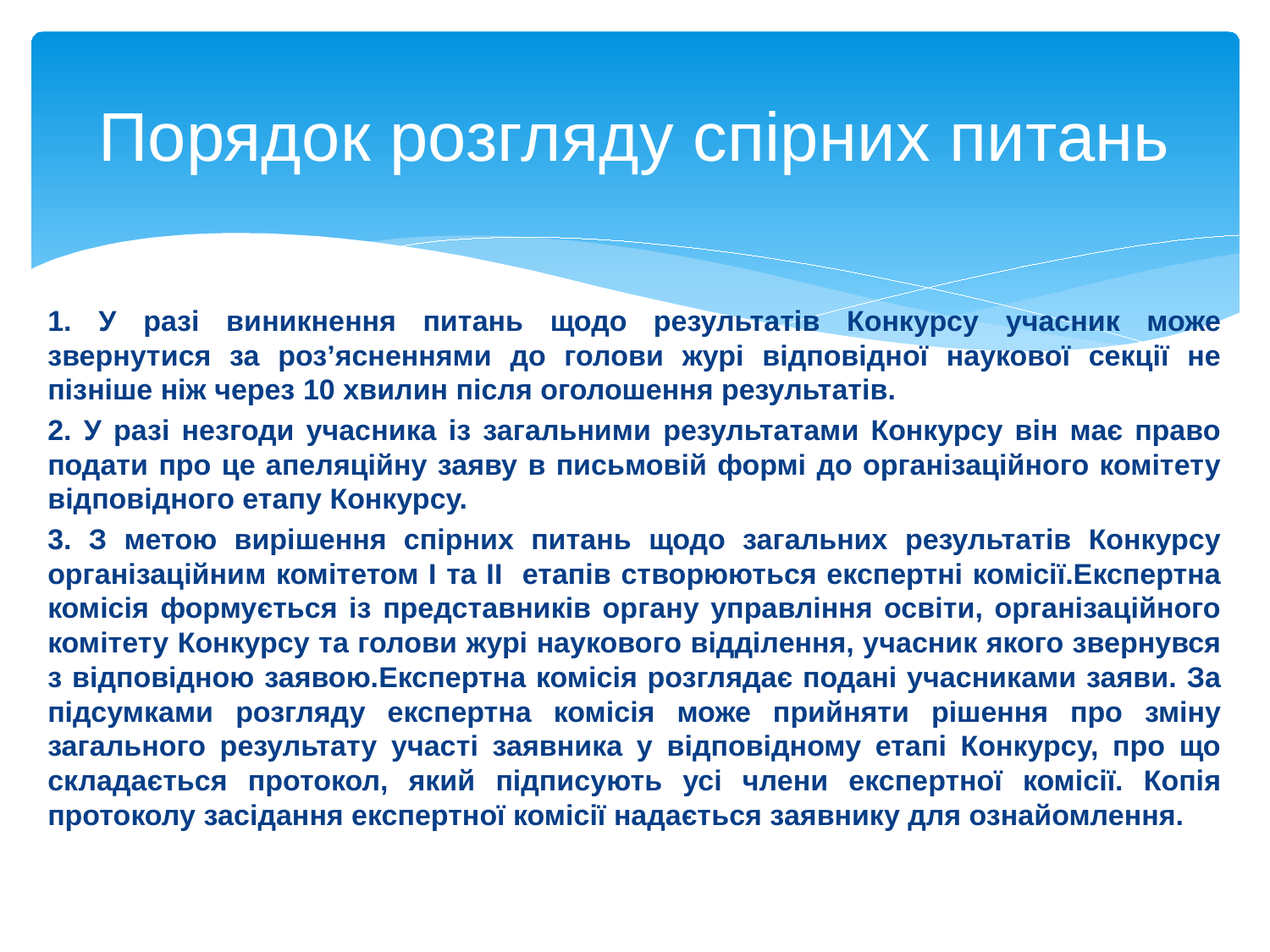

# Порядок розгляду спірних питань
1. У разі виникнення питань щодо результатів Конкурсу учасник може звернутися за роз’ясненнями до голови журі відповідної наукової секції не пізніше ніж через 10 хвилин після оголошення результатів.
2. У разі незгоди учасника із загальними результатами Конкурсу він має право подати про це апеляційну заяву в письмовій формі до організаційного комітету відповідного етапу Конкурсу.
3. З метою вирішення спірних питань щодо загальних результатів Конкурсу організаційним комітетом І та ІІ  етапів створюються експертні комісії.Експертна комісія формується із представників органу управління освіти, організаційного комітету Конкурсу та голови журі наукового відділення, учасник якого звернувся з відповідною заявою.Експертна комісія розглядає подані учасниками заяви. За підсумками розгляду експертна комісія може прийняти рішення про зміну загального результату участі заявника у відповідному етапі Конкурсу, про що складається протокол, який підписують усі члени експертної комісії. Копія протоколу засідання експертної комісії надається заявнику для ознайомлення.